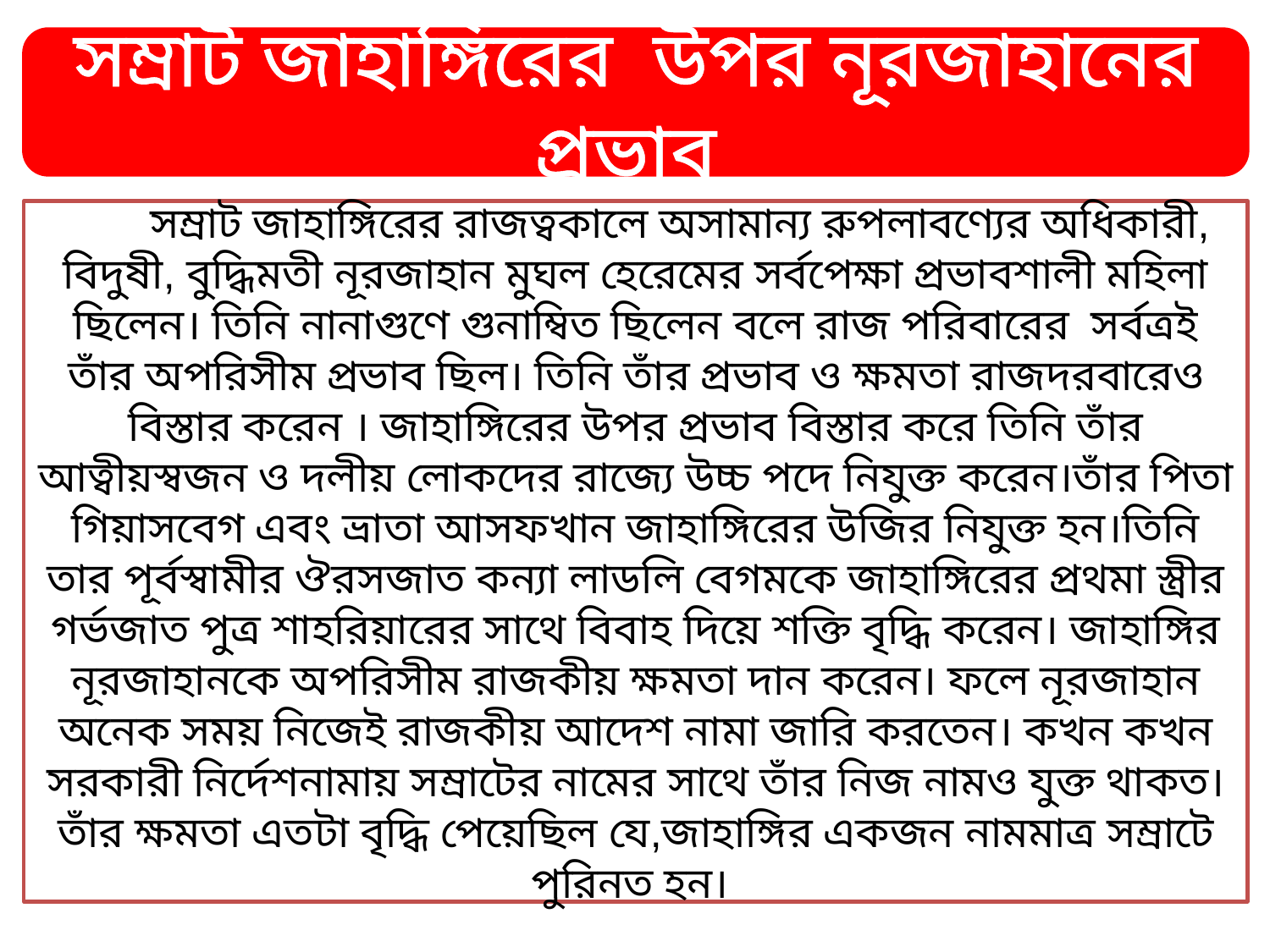

সম্রাট জাহাঙ্গিরের  উপর নূরজাহানের প্রভাব
        সম্রাট জাহাঙ্গিরের রাজত্বকালে অসামান্য রুপলাবণ্যের অধিকারী, বিদুষী, বুদ্ধিমতী নূরজাহান মুঘল হেরেমের সর্বপেক্ষা প্রভাবশালী মহিলা ছিলেন। তিনি নানাগুণে গুনাম্বিত ছিলেন বলে রাজ পরিবারের  সর্বত্রই তাঁর অপরিসীম প্রভাব ছিল। তিনি তাঁর প্রভাব ও ক্ষমতা রাজদরবারেও বিস্তার করেন । জাহাঙ্গিরের উপর প্রভাব বিস্তার করে তিনি তাঁর আত্বীয়স্বজন ও দলীয় লোকদের রাজ্যে উচ্চ পদে নিযুক্ত করেন।তাঁর পিতা গিয়াসবেগ এবং ভ্রাতা আসফখান জাহাঙ্গিরের উজির নিযুক্ত হন।তিনি তার পূর্বস্বামীর ঔরসজাত কন্যা লাডলি বেগমকে জাহাঙ্গিরের প্রথমা স্ত্রীর গর্ভজাত পুত্র শাহরিয়ারের সাথে বিবাহ দিয়ে শক্তি বৃদ্ধি করেন। জাহাঙ্গির নূরজাহানকে অপরিসীম রাজকীয় ক্ষমতা দান করেন। ফলে নূরজাহান অনেক সময় নিজেই রাজকীয় আদেশ নামা জারি করতেন। কখন কখন সরকারী নির্দেশনামায় সম্রাটের নামের সাথে তাঁর নিজ নামও যুক্ত থাকত। তাঁর ক্ষমতা এতটা বৃদ্ধি পেয়েছিল যে,জাহাঙ্গির একজন নামমাত্র সম্রাটে পুরিনত হন।